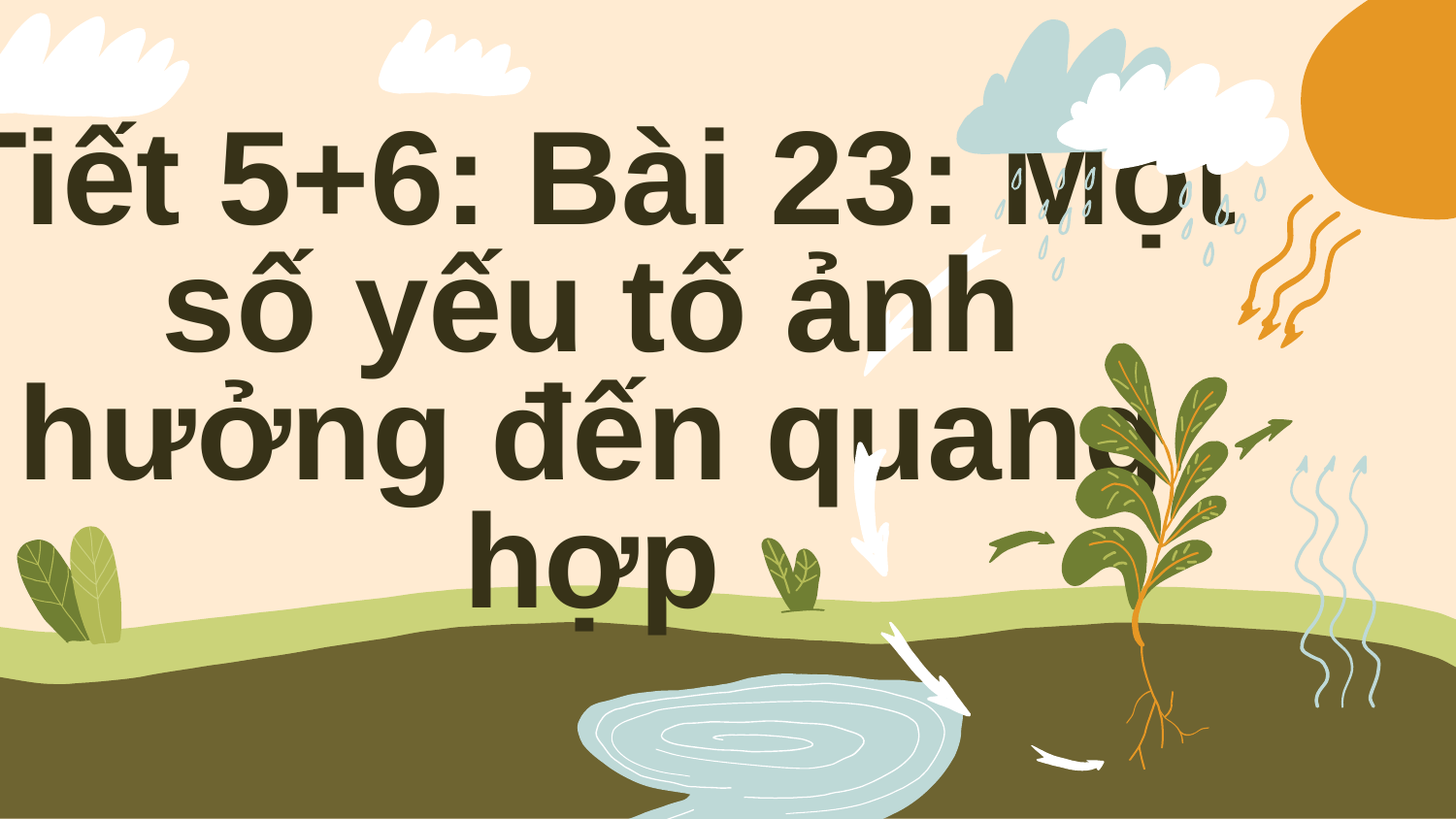

# Tiết 5+6: Bài 23: Một số yếu tố ảnh hưởng đến quang hợp